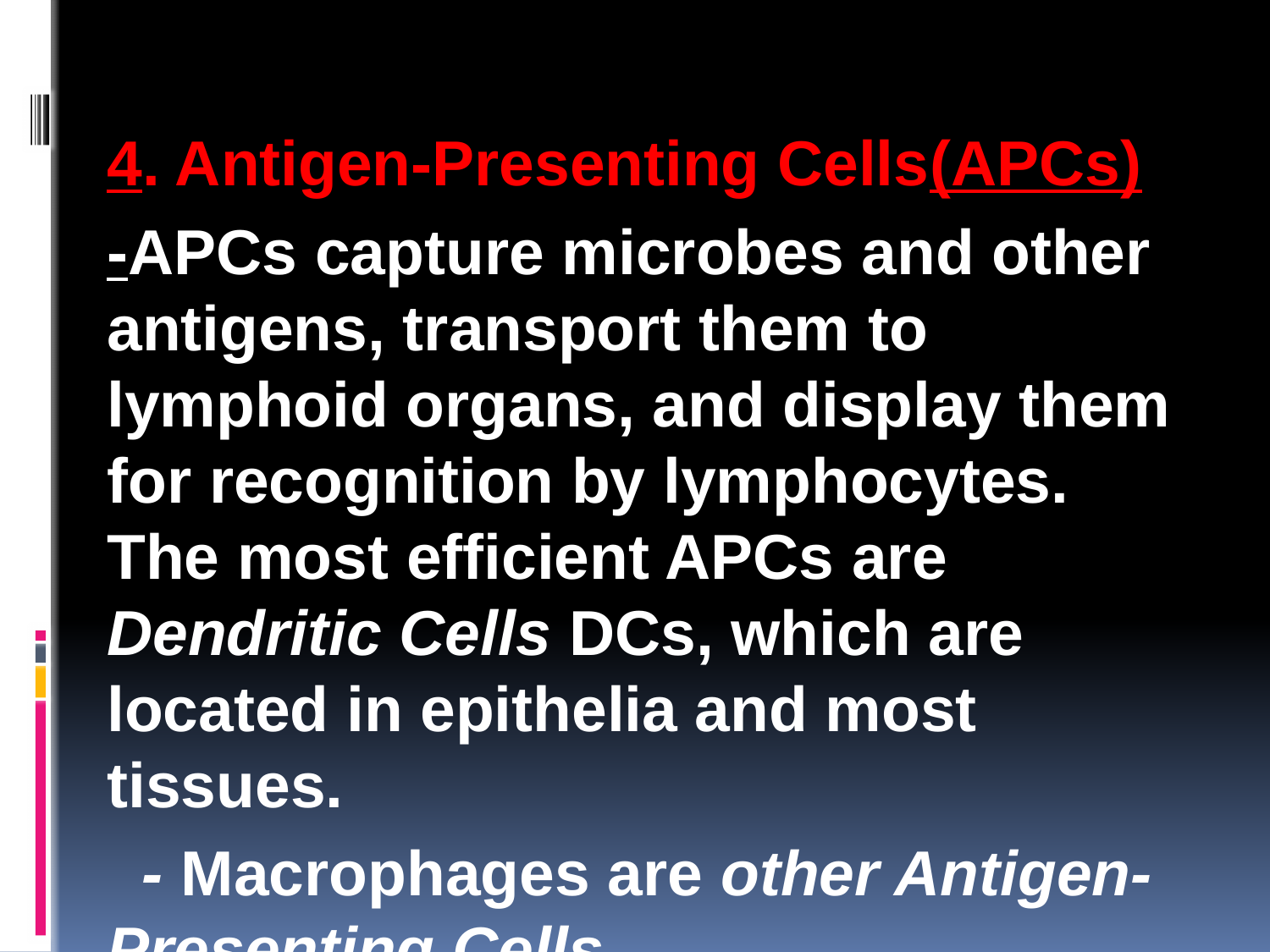

4. Antigen-Presenting Cells(APCs)
-APCs capture microbes and other antigens, transport them to lymphoid organs, and display them for recognition by lymphocytes. The most efficient APCs are Dendritic Cells DCs, which are located in epithelia and most tissues.
  - Macrophages are other Antigen-Presenting Cells.